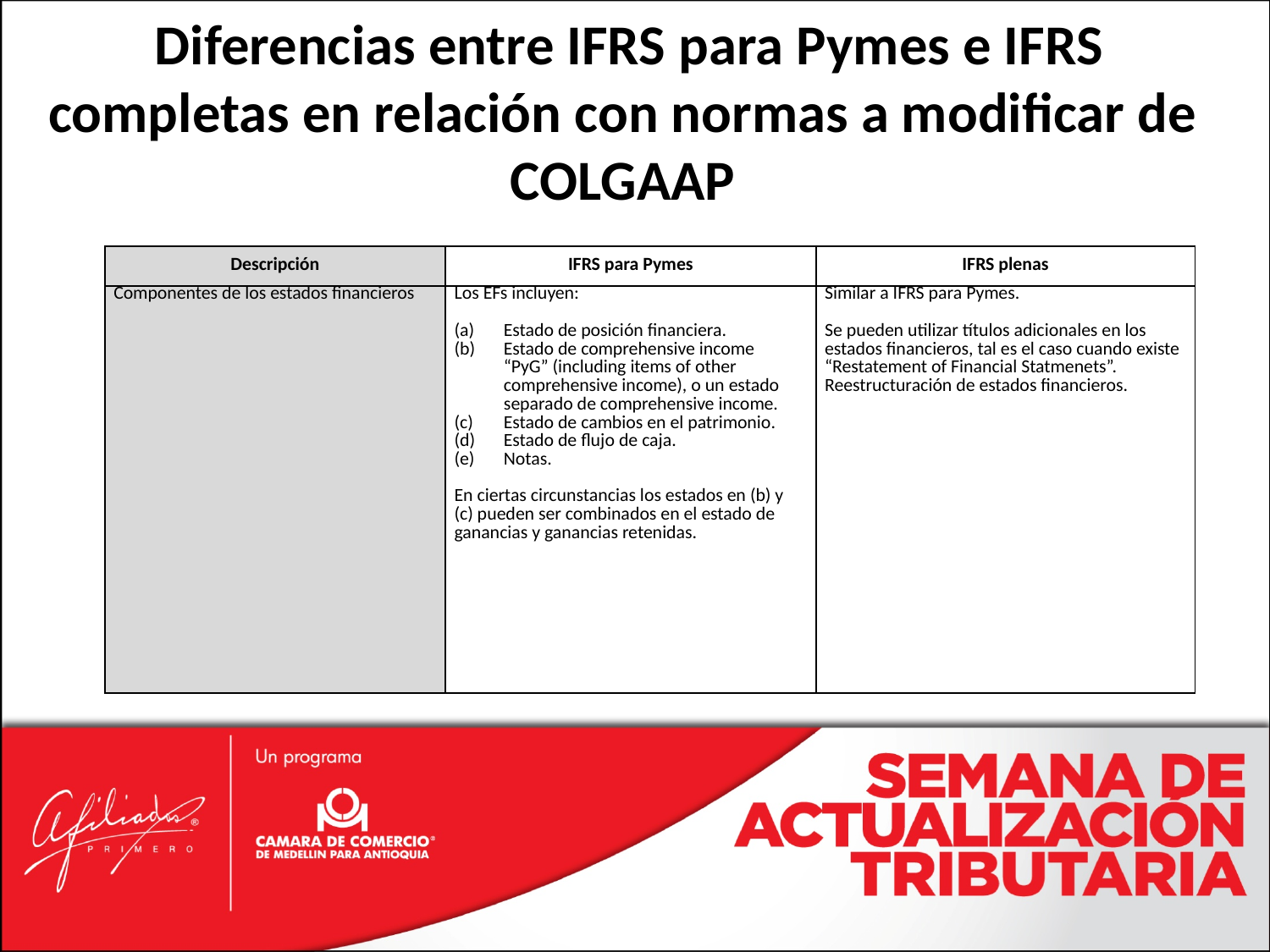

# Diferencias entre IFRS para Pymes e IFRS completas en relación con normas a modificar de COLGAAP
| Descripción | IFRS para Pymes | IFRS plenas |
| --- | --- | --- |
| Componentes de los estados financieros | Los EFs incluyen: (a) Estado de posición financiera. (b) Estado de comprehensive income “PyG” (including items of other comprehensive income), o un estado separado de comprehensive income. (c) Estado de cambios en el patrimonio. (d) Estado de flujo de caja. (e) Notas. En ciertas circunstancias los estados en (b) y (c) pueden ser combinados en el estado de ganancias y ganancias retenidas. | Similar a IFRS para Pymes. Se pueden utilizar títulos adicionales en los estados financieros, tal es el caso cuando existe “Restatement of Financial Statmenets”. Reestructuración de estados financieros. |